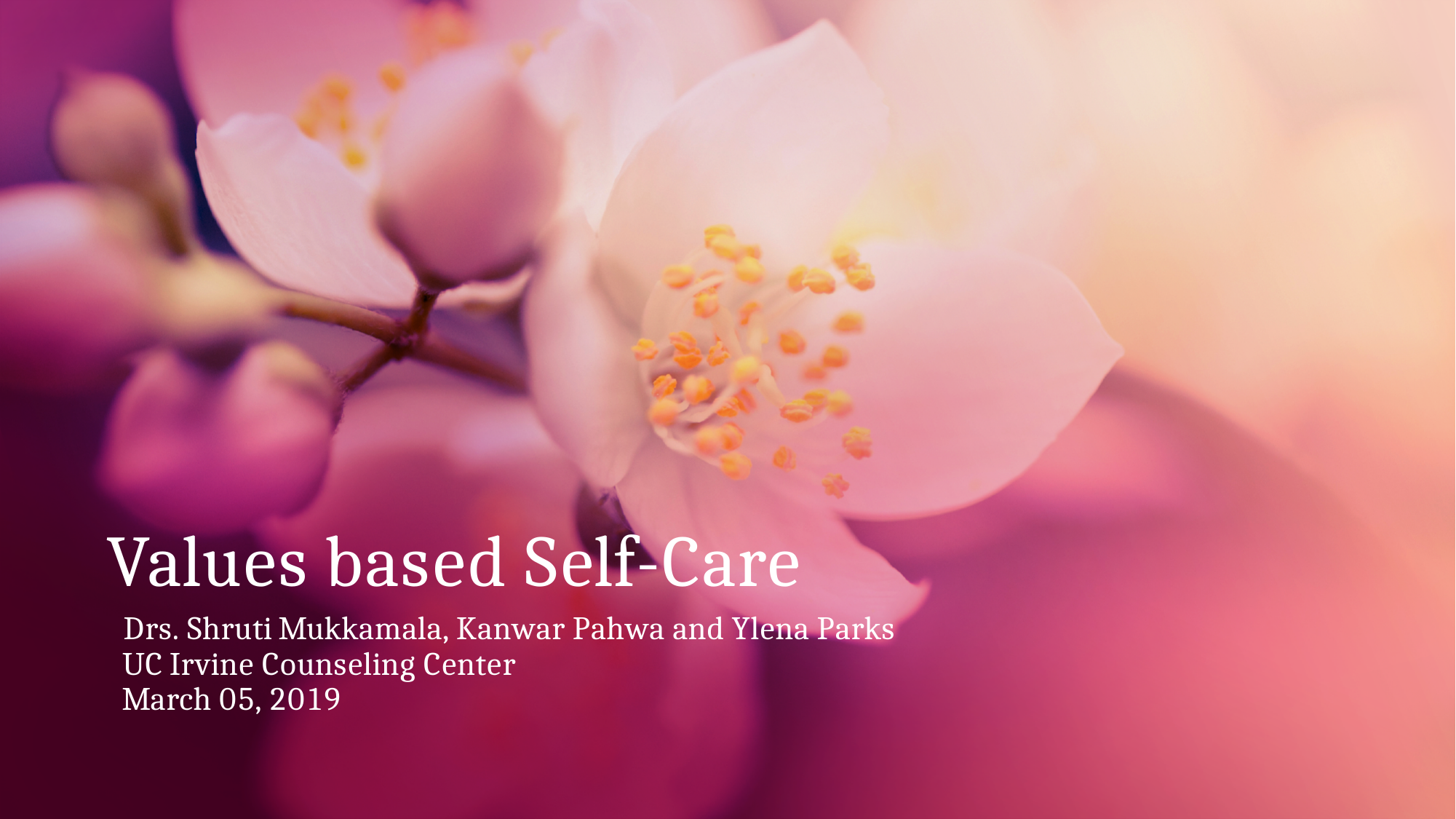

# Values based Self-Care
Drs. Shruti Mukkamala, Kanwar Pahwa and Ylena Parks
UC Irvine Counseling Center
March 05, 2019